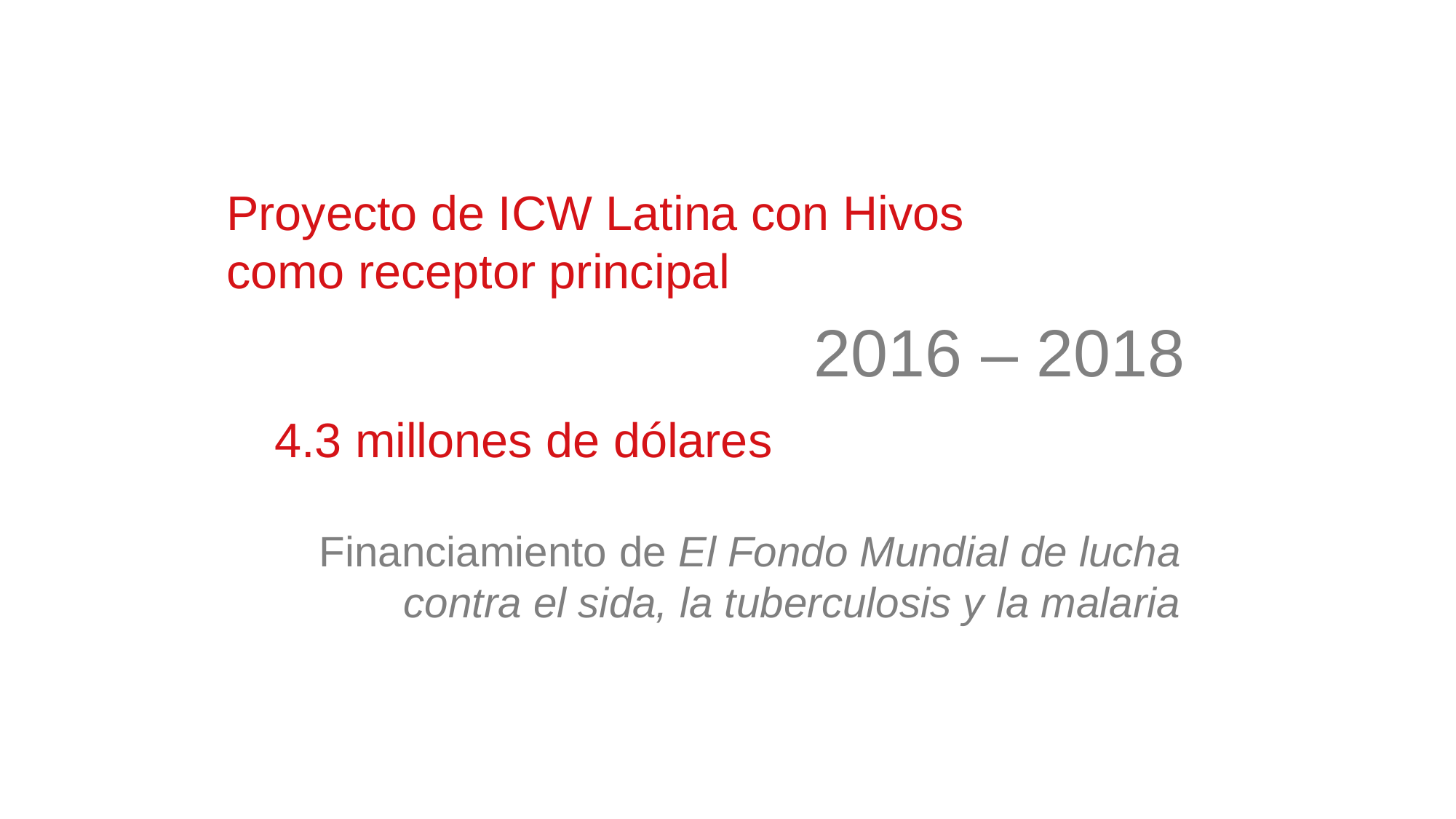

Proyecto de ICW Latina con Hivos
como receptor principal
# 2016 – 2018
4.3 millones de dólares
Financiamiento de El Fondo Mundial de lucha contra el sida, la tuberculosis y la malaria